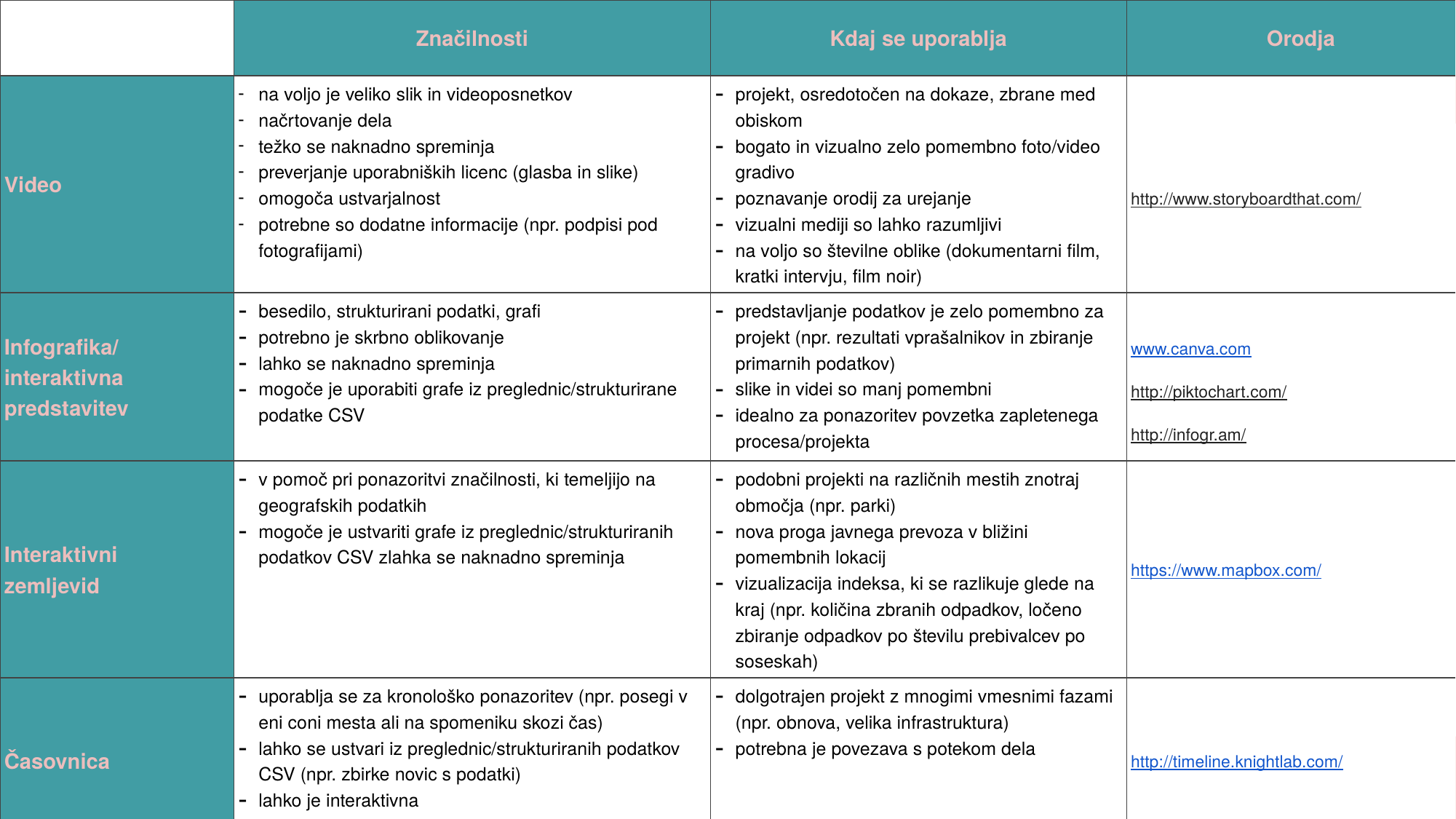

|  | Značilnosti | Kdaj se uporablja | Orodja |
| --- | --- | --- | --- |
| Video | na voljo je veliko slik in videoposnetkov načrtovanje dela težko se naknadno spreminja preverjanje uporabniških licenc (glasba in slike) omogoča ustvarjalnost potrebne so dodatne informacije (npr. podpisi pod fotografijami) | projekt, osredotočen na dokaze, zbrane med obiskom bogato in vizualno zelo pomembno foto/video gradivo poznavanje orodij za urejanje vizualni mediji so lahko razumljivi na voljo so številne oblike (dokumentarni film, kratki intervju, film noir) | http://www.storyboardthat.com/ |
| Infografika/ interaktivna predstavitev | besedilo, strukturirani podatki, grafi potrebno je skrbno oblikovanje lahko se naknadno spreminja mogoče je uporabiti grafe iz preglednic/strukturirane podatke CSV | predstavljanje podatkov je zelo pomembno za projekt (npr. rezultati vprašalnikov in zbiranje primarnih podatkov) slike in videi so manj pomembni idealno za ponazoritev povzetka zapletenega procesa/projekta | www.canva.com http://piktochart.com/ http://infogr.am/ |
| Interaktivni zemljevid | v pomoč pri ponazoritvi značilnosti, ki temeljijo na geografskih podatkih mogoče je ustvariti grafe iz preglednic/strukturiranih podatkov CSV zlahka se naknadno spreminja | podobni projekti na različnih mestih znotraj območja (npr. parki) nova proga javnega prevoza v bližini pomembnih lokacij vizualizacija indeksa, ki se razlikuje glede na kraj (npr. količina zbranih odpadkov, ločeno zbiranje odpadkov po številu prebivalcev po soseskah) | https://www.mapbox.com/ |
| Časovnica | uporablja se za kronološko ponazoritev (npr. posegi v eni coni mesta ali na spomeniku skozi čas) lahko se ustvari iz preglednic/strukturiranih podatkov CSV (npr. zbirke novic s podatki) lahko je interaktivna zlahka se naknadno spreminja | dolgotrajen projekt z mnogimi vmesnimi fazami (npr. obnova, velika infrastruktura) potrebna je povezava s potekom dela | http://timeline.knightlab.com/ |